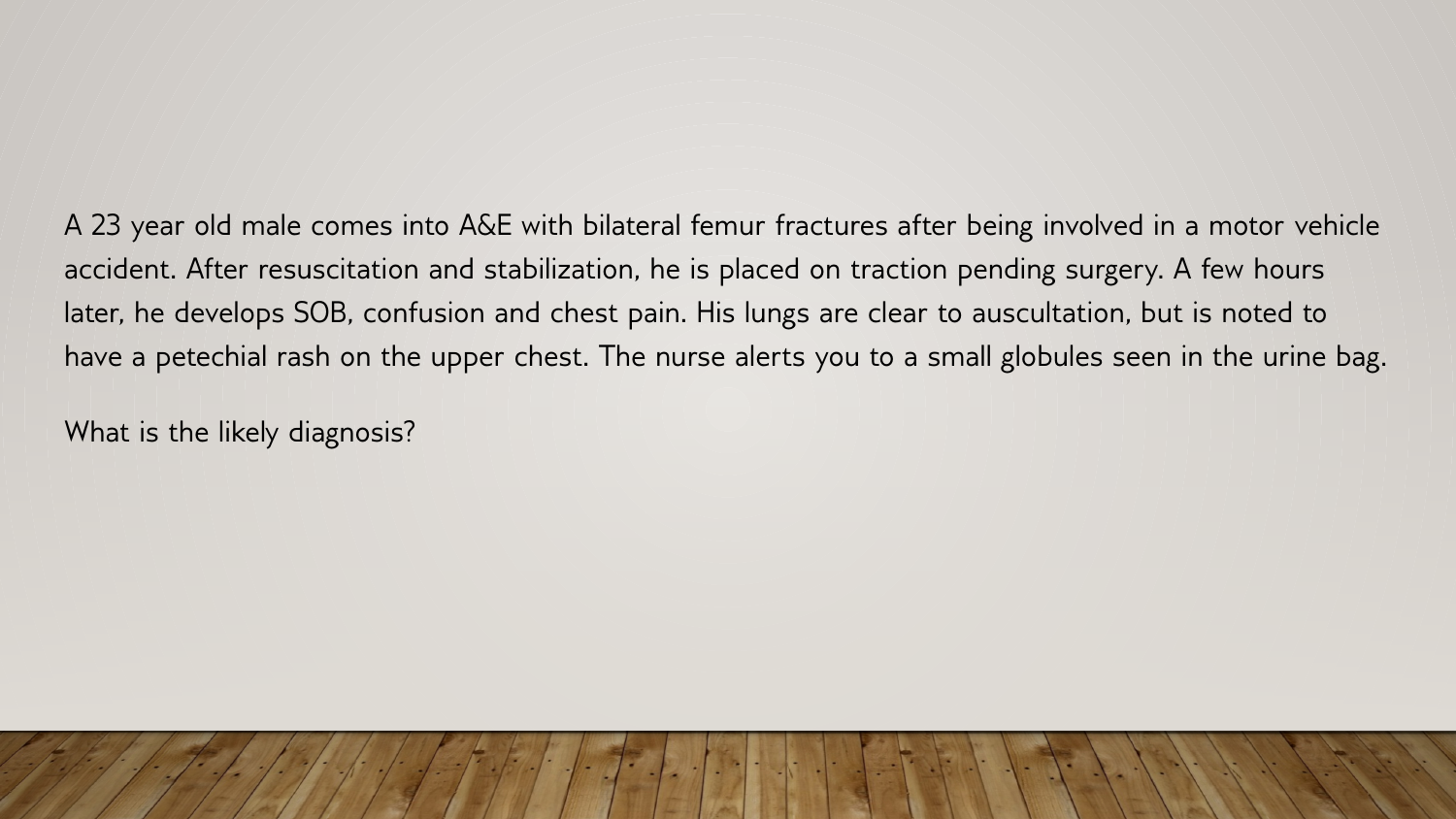

#
A 23 year old male comes into A&E with bilateral femur fractures after being involved in a motor vehicle accident. After resuscitation and stabilization, he is placed on traction pending surgery. A few hours later, he develops SOB, confusion and chest pain. His lungs are clear to auscultation, but is noted to have a petechial rash on the upper chest. The nurse alerts you to a small globules seen in the urine bag.
What is the likely diagnosis?